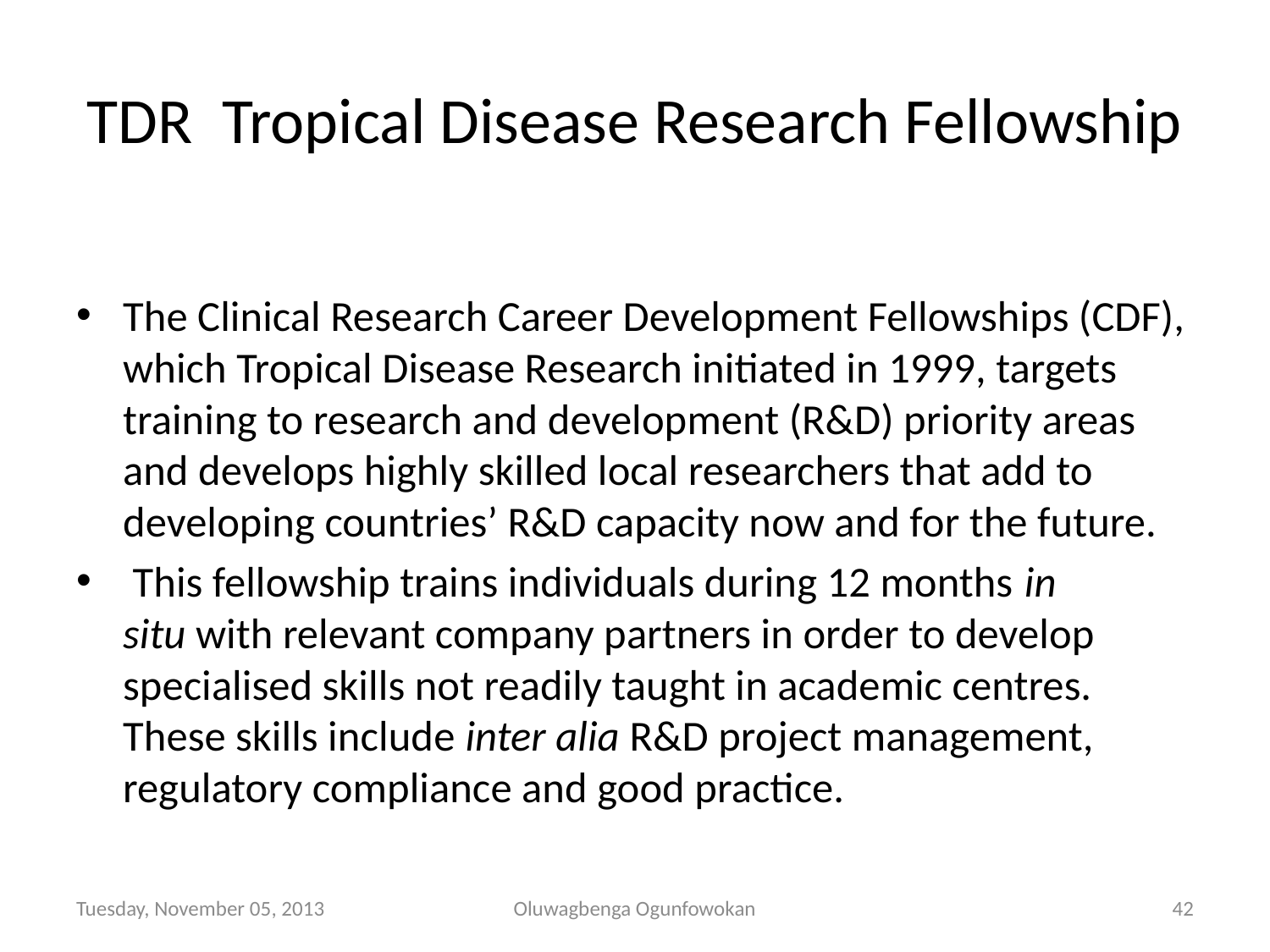

# TDR  Tropical Disease Research Fellowship

The Clinical Research Career Development Fellowships (CDF), which Tropical Disease Research initiated in 1999, targets training to research and development (R&D) priority areas and develops highly skilled local researchers that add to developing countries’ R&D capacity now and for the future.
 This fellowship trains individuals during 12 months in situ with relevant company partners in order to develop specialised skills not readily taught in academic centres.  These skills include inter alia R&D project management, regulatory compliance and good practice.

Tuesday, November 05, 2013
Oluwagbenga Ogunfowokan
42